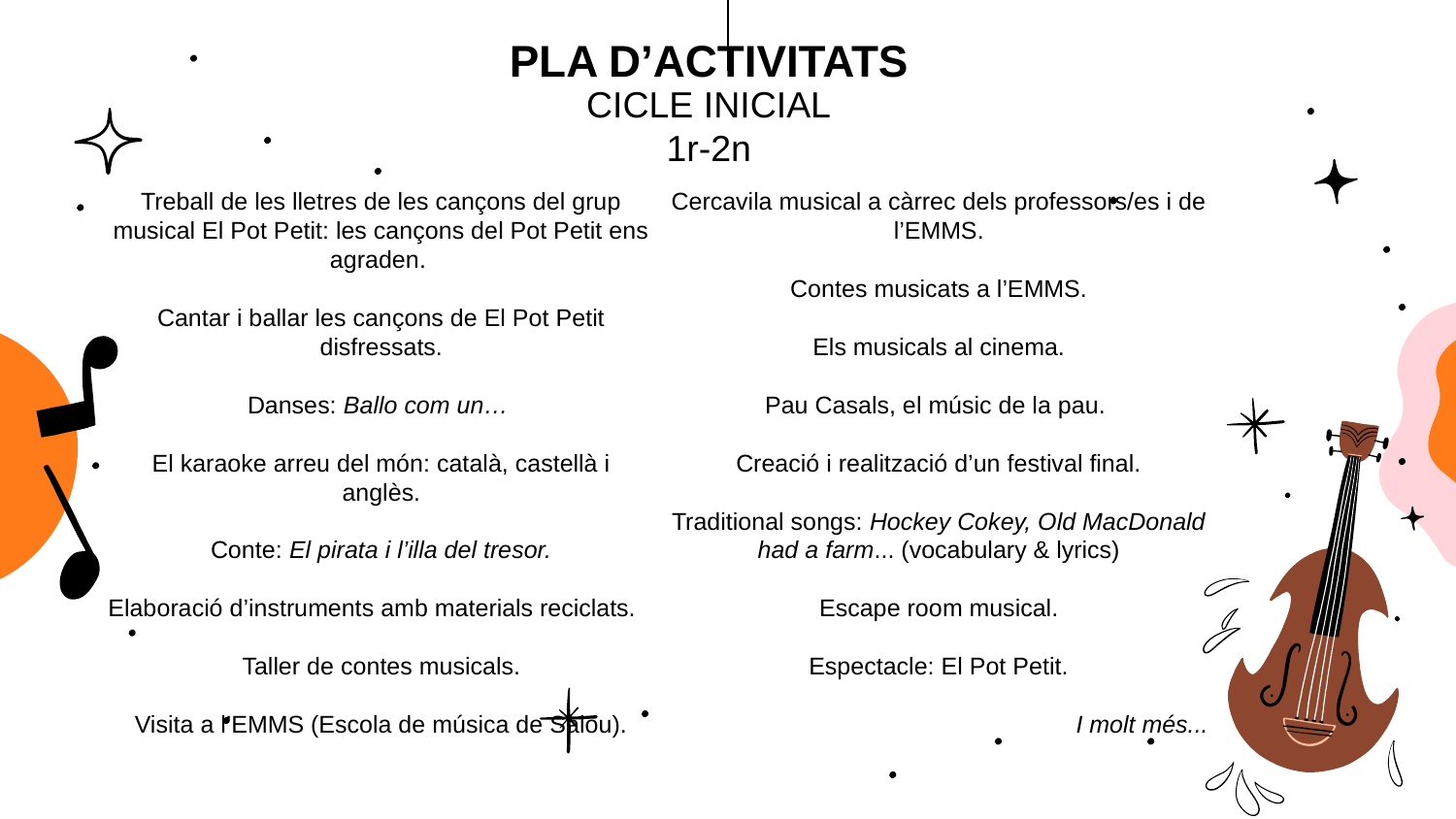

# PLA D’ACTIVITATS
CICLE INICIAL
1r-2n
Treball de les lletres de les cançons del grup musical El Pot Petit: les cançons del Pot Petit ens agraden.

Cantar i ballar les cançons de El Pot Petit disfressats.

Danses: Ballo com un…

El karaoke arreu del món: català, castellà i anglès.

Conte: El pirata i l’illa del tresor.

Elaboració d’instruments amb materials reciclats.

Taller de contes musicals.

Visita a l’EMMS (Escola de música de Salou).

Cercavila musical a càrrec dels professors/es i de l’EMMS.

Contes musicats a l’EMMS.

Els musicals al cinema.

Pau Casals, el músic de la pau.

Creació i realització d’un festival final.

Traditional songs: Hockey Cokey, Old MacDonald had a farm... (vocabulary & lyrics)

Escape room musical.

Espectacle: El Pot Petit.

I molt més...